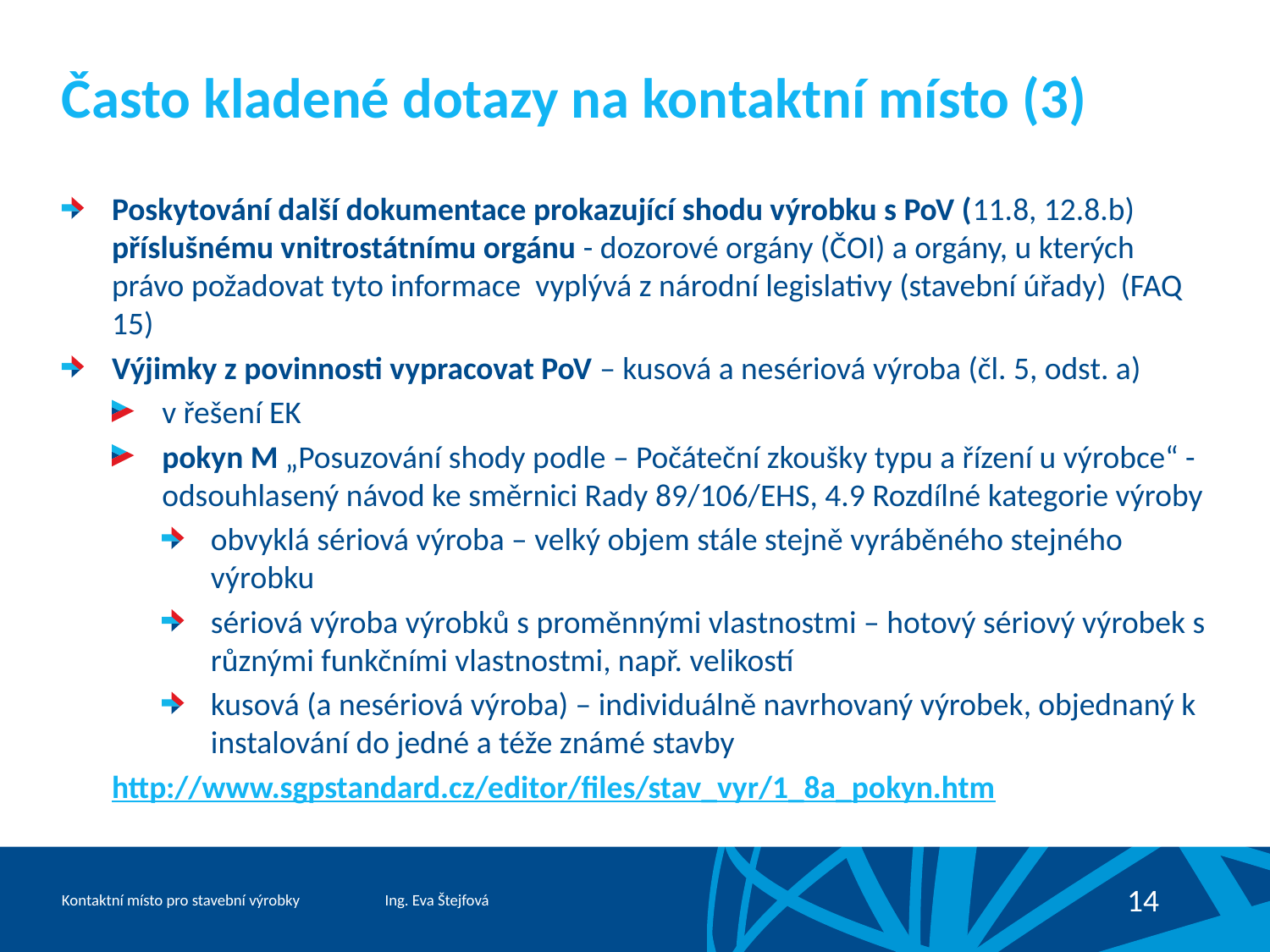

# Často kladené dotazy na kontaktní místo (3)
Poskytování další dokumentace prokazující shodu výrobku s PoV (11.8, 12.8.b) příslušnému vnitrostátnímu orgánu - dozorové orgány (ČOI) a orgány, u kterých právo požadovat tyto informace  vyplývá z národní legislativy (stavební úřady)  (FAQ 15)
Výjimky z povinnosti vypracovat PoV – kusová a nesériová výroba (čl. 5, odst. a)
v řešení EK
pokyn M „Posuzování shody podle – Počáteční zkoušky typu a řízení u výrobce“ - odsouhlasený návod ke směrnici Rady 89/106/EHS, 4.9 Rozdílné kategorie výroby
obvyklá sériová výroba – velký objem stále stejně vyráběného stejného výrobku
sériová výroba výrobků s proměnnými vlastnostmi – hotový sériový výrobek s různými funkčními vlastnostmi, např. velikostí
kusová (a nesériová výroba) – individuálně navrhovaný výrobek, objednaný k instalování do jedné a téže známé stavby
http://www.sgpstandard.cz/editor/files/stav_vyr/1_8a_pokyn.htm